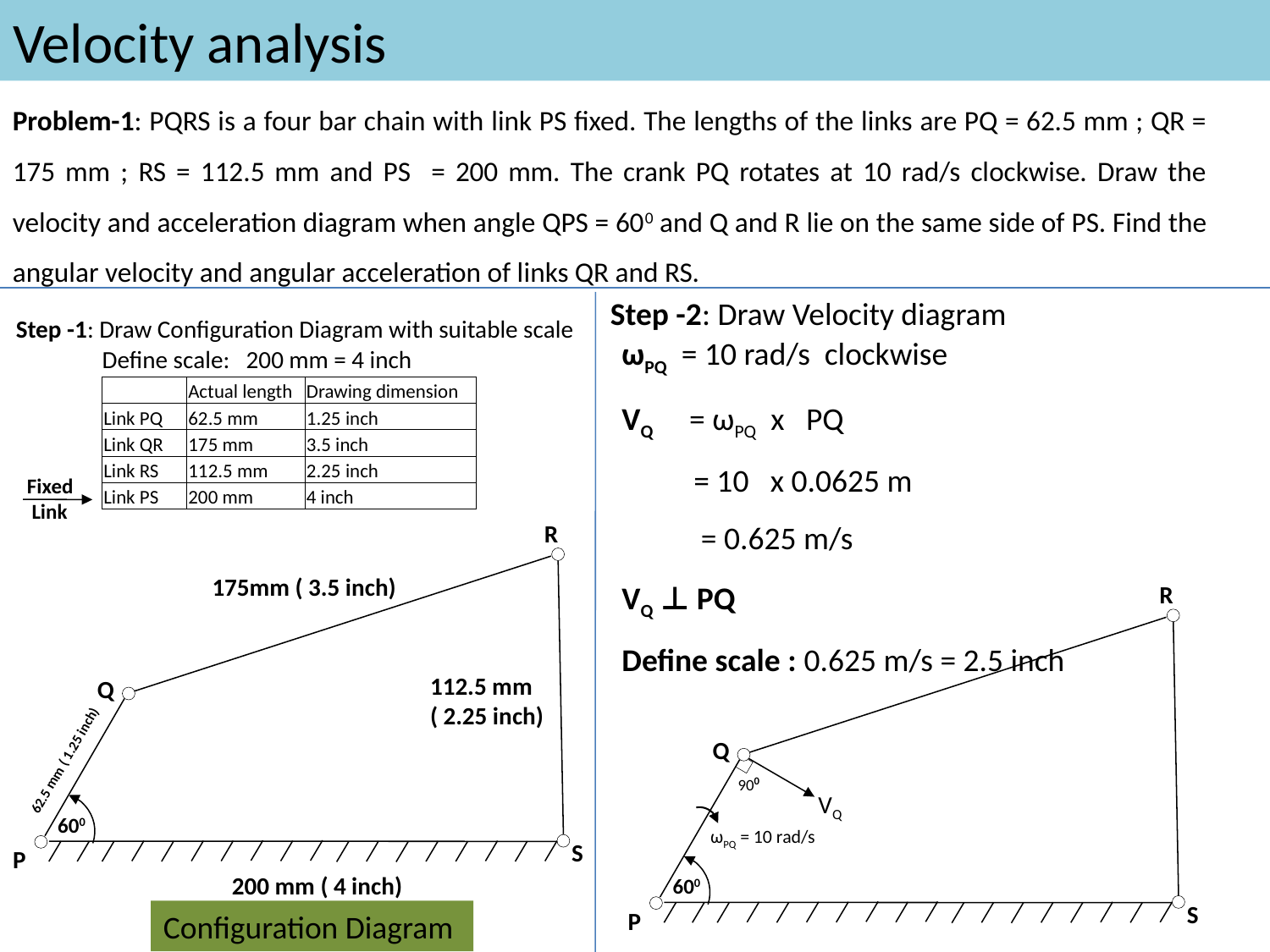

# Velocity analysis
Problem-1: PQRS is a four bar chain with link PS fixed. The lengths of the links are PQ = 62.5 mm ; QR = 175 mm ; RS = 112.5 mm and PS  = 200 mm. The crank PQ rotates at 10 rad/s clockwise. Draw the velocity and acceleration diagram when angle QPS = 600 and Q and R lie on the same side of PS. Find the angular velocity and angular acceleration of links QR and RS.
Step -2: Draw Velocity diagram
Step -1: Draw Configuration Diagram with suitable scale
ωPQ  = 10 rad/s  clockwise
VQ     = ωPQ  x   PQ
          = 10   x 0.0625 m
           = 0.625 m/s
VQ ⊥ PQ
Define scale : 0.625 m/s = 2.5 inch
Define scale:   200 mm = 4 inch
|  | Actual length | Drawing dimension |
| --- | --- | --- |
| Link PQ | 62.5 mm | 1.25 inch |
| Link QR | 175 mm | 3.5 inch |
| Link RS | 112.5 mm | 2.25 inch |
| Link PS | 200 mm | 4 inch |
Fixed
 Link
R

175mm ( 3.5 inch)
R

112.5 mm
( 2.25 inch)
Q

Q
62.5 mm ( 1.25 inch)

900
VQ

600

ωPQ = 10 rad/s
S

P

200 mm ( 4 inch)
600
S

P
Configuration Diagram